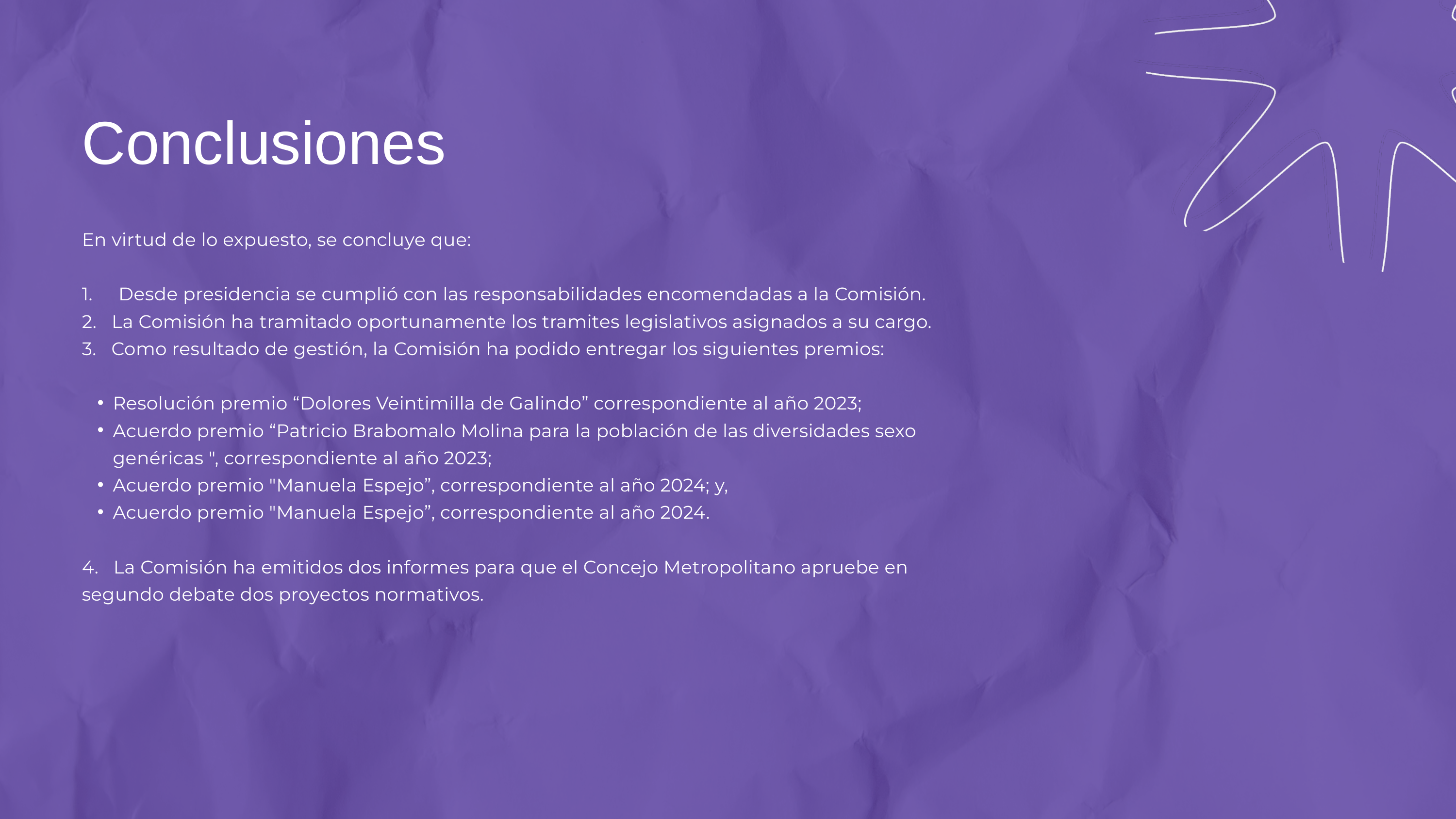

Conclusiones
En virtud de lo expuesto, se concluye que:

1.ㅤDesde presidencia se cumplió con las responsabilidades encomendadas a la Comisión.
2.   La Comisión ha tramitado oportunamente los tramites legislativos asignados a su cargo.
3.   Como resultado de gestión, la Comisión ha podido entregar los siguientes premios:

Resolución premio “Dolores Veintimilla de Galindo” correspondiente al año 2023;
Acuerdo premio “Patricio Brabomalo Molina para la población de las diversidades sexo genéricas ", correspondiente al año 2023;
Acuerdo premio "Manuela Espejo”, correspondiente al año 2024; y,
Acuerdo premio "Manuela Espejo”, correspondiente al año 2024.

4.   La Comisión ha emitidos dos informes para que el Concejo Metropolitano apruebe en segundo debate dos proyectos normativos.